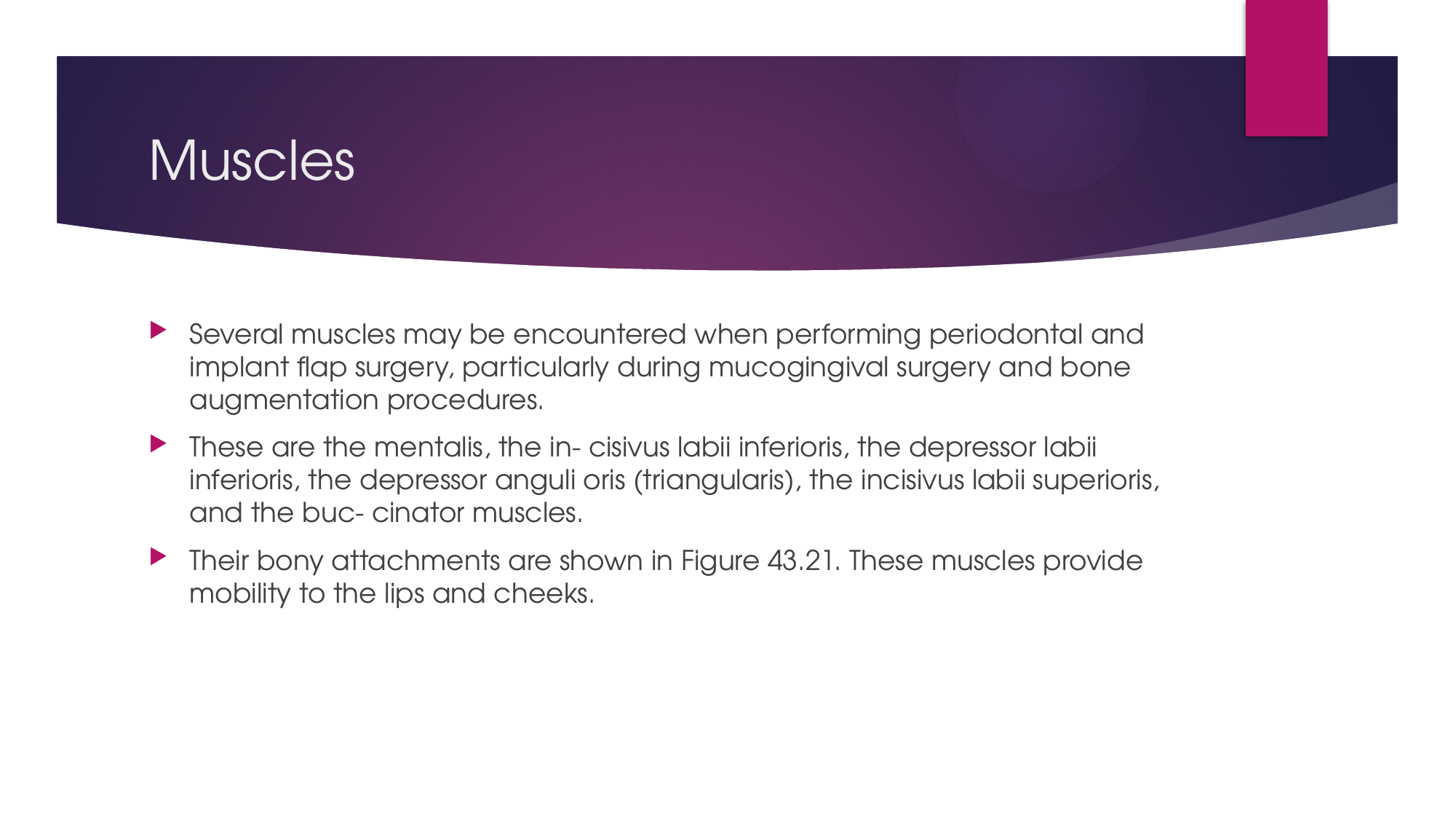

# Muscles
Several muscles may be encountered when performing periodontal and implant flap surgery, particularly during mucogingival surgery and bone augmentation procedures.
These are the mentalis, the in- cisivus labii inferioris, the depressor labii inferioris, the depressor anguli oris (triangularis), the incisivus labii superioris, and the buc- cinator muscles.
Their bony attachments are shown in Figure 43.21. These muscles provide mobility to the lips and cheeks.